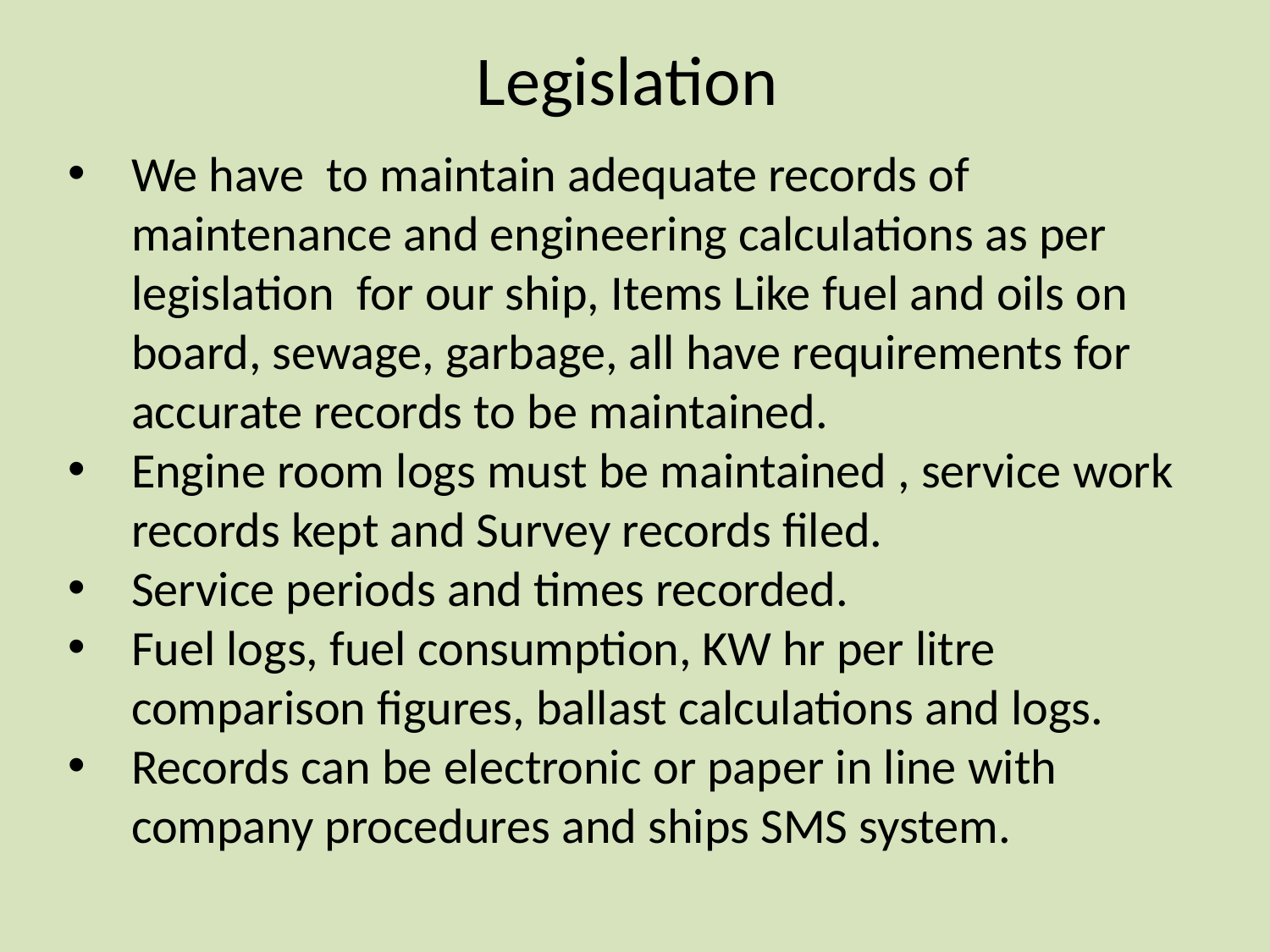

# Legislation
We have  to maintain adequate records of maintenance and engineering calculations as per legislation  for our ship, Items Like fuel and oils on board, sewage, garbage, all have requirements for accurate records to be maintained.
Engine room logs must be maintained , service work records kept and Survey records filed.
Service periods and times recorded.
Fuel logs, fuel consumption, KW hr per litre comparison figures, ballast calculations and logs.
Records can be electronic or paper in line with company procedures and ships SMS system.